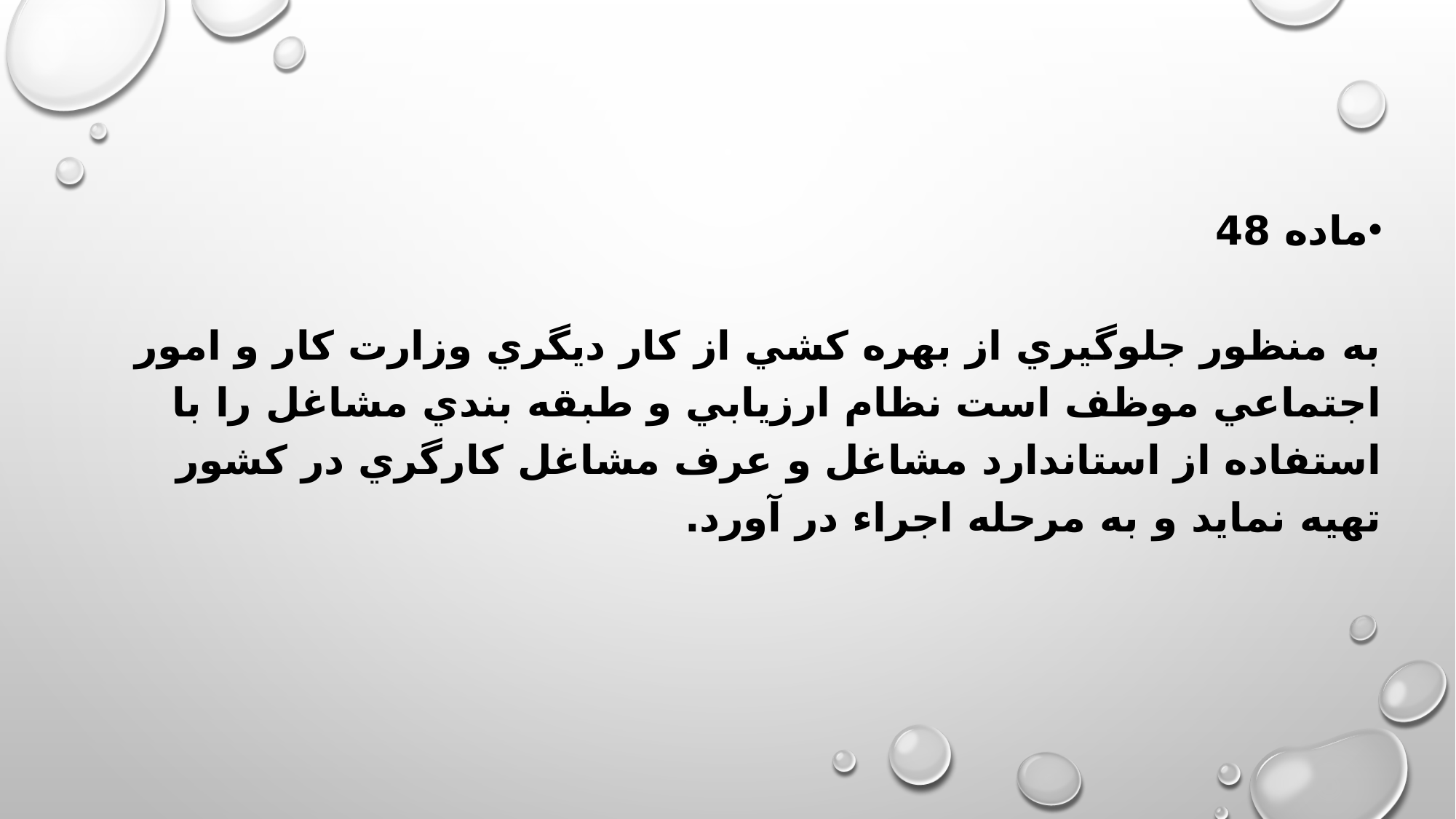

ماده 48
به منظور جلوگيري از بهره كشي از كار ديگري وزارت كار و امور اجتماعي موظف است نظام ارزيابي و طبقه بندي مشاغل را با استفاده از استاندارد مشاغل و عرف مشاغل كارگري در كشور تهيه نمايد و به مرحله اجراء در آورد.